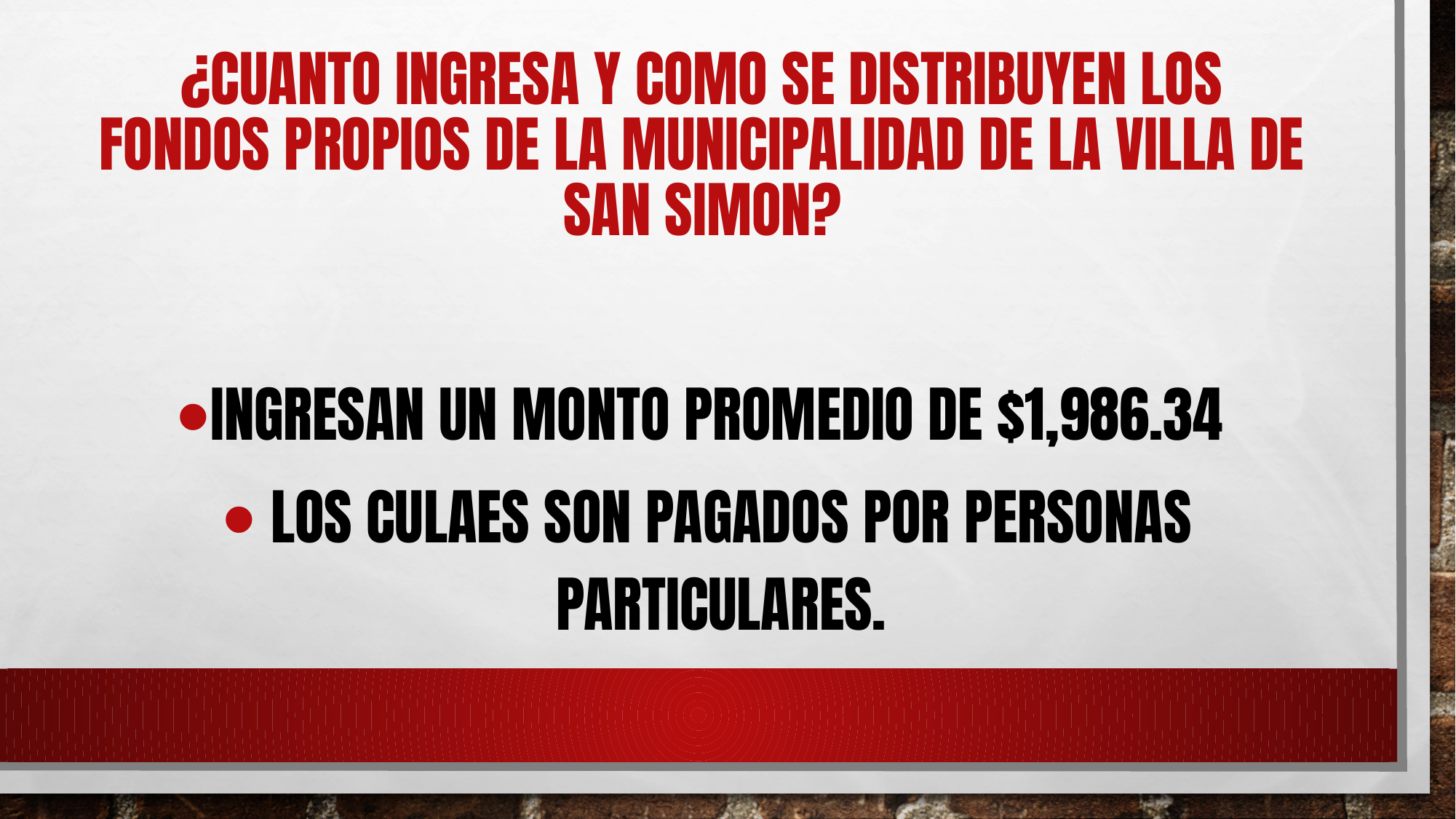

# ¿CUANTO INGRESA Y COMO SE DISTRIBUYEN LOS FONDOS PROPIOS DE LA MUNICIPALIDAD DE LA VILLA DE SAN SIMON?
INGRESAN UN MONTO PROMEDIO DE $1,986.34
 LOS CULAES SON PAGADOS POR PERSONAS PARTICULARES.